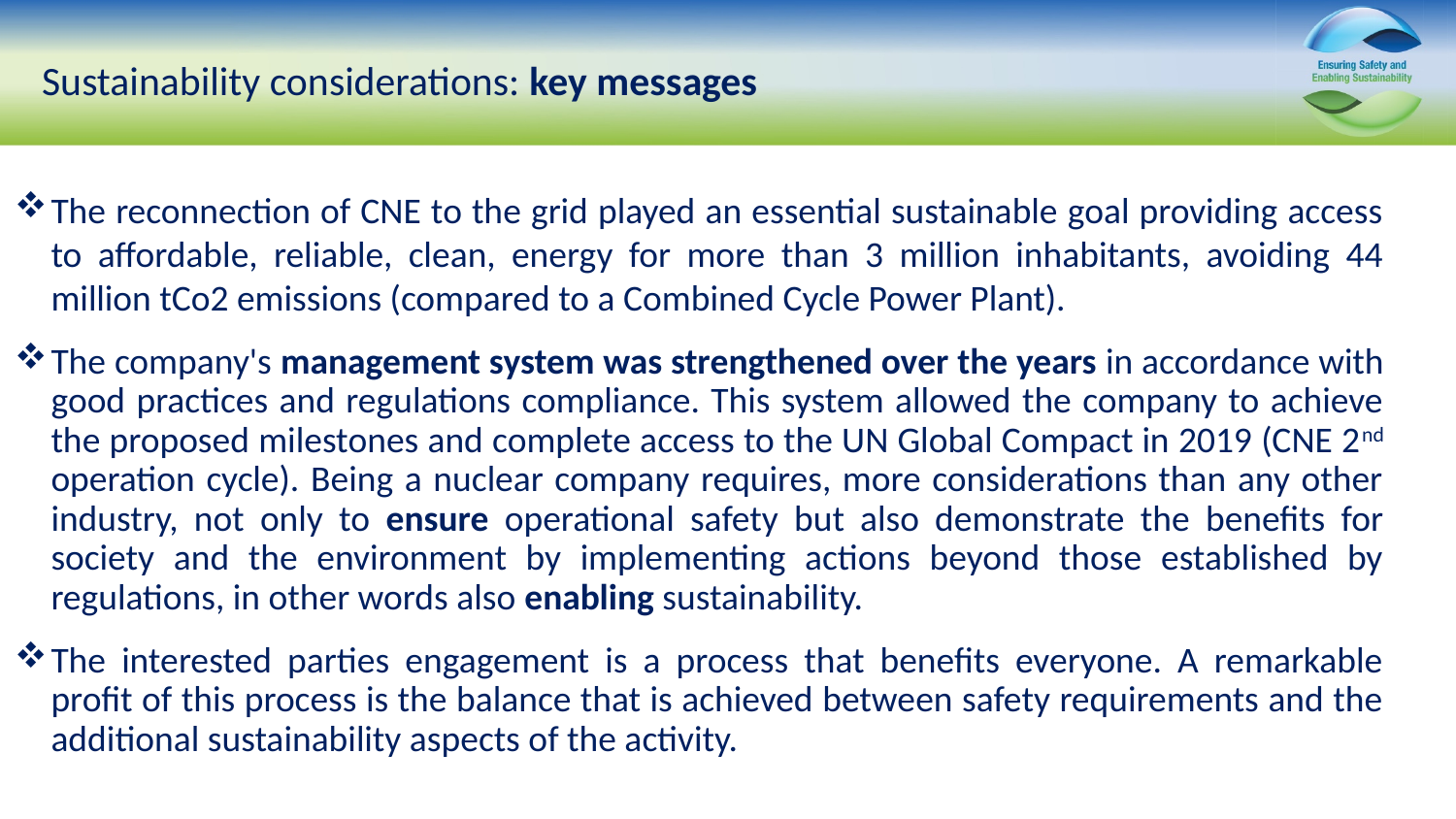

# Sustainability considerations: key messages
The reconnection of CNE to the grid played an essential sustainable goal providing access to affordable, reliable, clean, energy for more than 3 million inhabitants, avoiding 44 million tCo2 emissions (compared to a Combined Cycle Power Plant).
The company's management system was strengthened over the years in accordance with good practices and regulations compliance. This system allowed the company to achieve the proposed milestones and complete access to the UN Global Compact in 2019 (CNE 2nd operation cycle). Being a nuclear company requires, more considerations than any other industry, not only to ensure operational safety but also demonstrate the benefits for society and the environment by implementing actions beyond those established by regulations, in other words also enabling sustainability.
The interested parties engagement is a process that benefits everyone. A remarkable profit of this process is the balance that is achieved between safety requirements and the additional sustainability aspects of the activity.